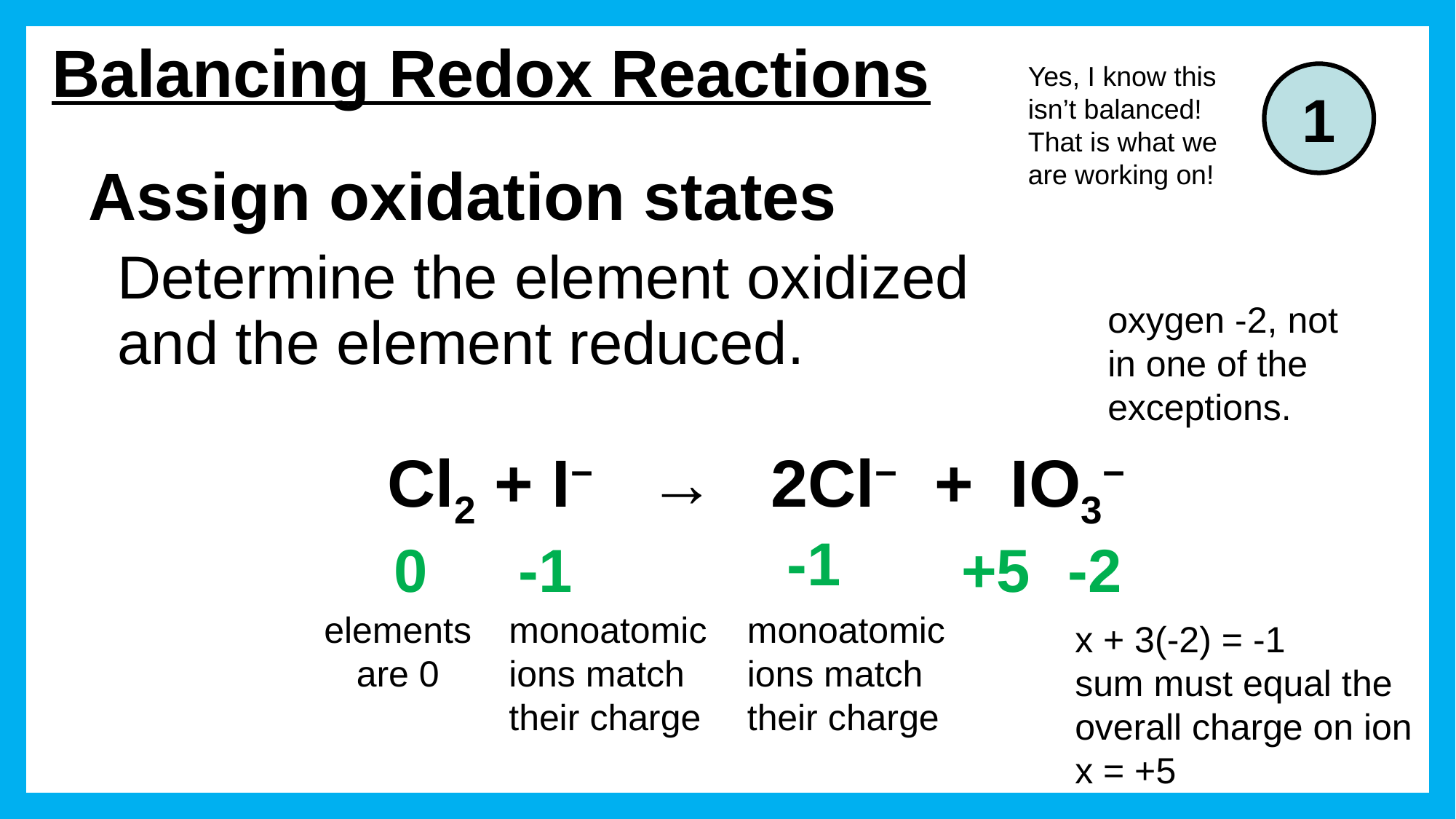

# Balancing Redox Reactions
Yes, I know this isn’t balanced! That is what we are working on!
1
 Assign oxidation states
Determine the element oxidized and the element reduced.

oxygen -2, not in one of the exceptions.
   Cl2 + I−   →   2Cl−  +  IO3−
-1
0
-1
+5
-2
monoatomic ions match their charge
monoatomic ions match their charge
elements are 0
x + 3(-2) = -1
sum must equal the overall charge on ion
x = +5